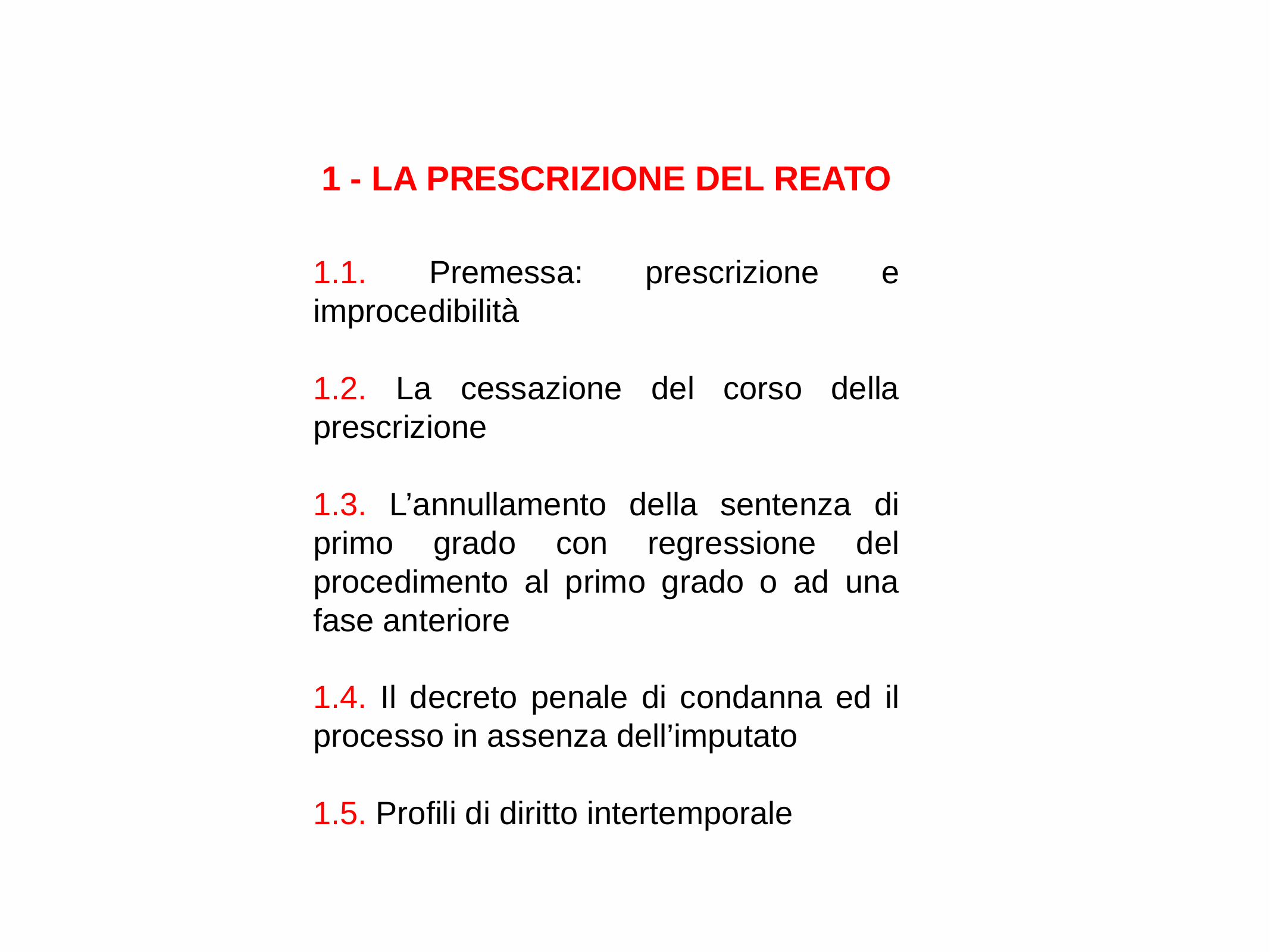

1 - La prescrizione del reato

1.1. Premessa: prescrizione e improcedibilità

1.2. La cessazione del corso della prescrizione

1.3. L’annullamento della sentenza di primo grado con regressione del procedimento al primo grado o ad una fase anteriore

1.4. Il decreto penale di condanna ed il processo in assenza dell’imputato

1.5. Profili di diritto intertemporale